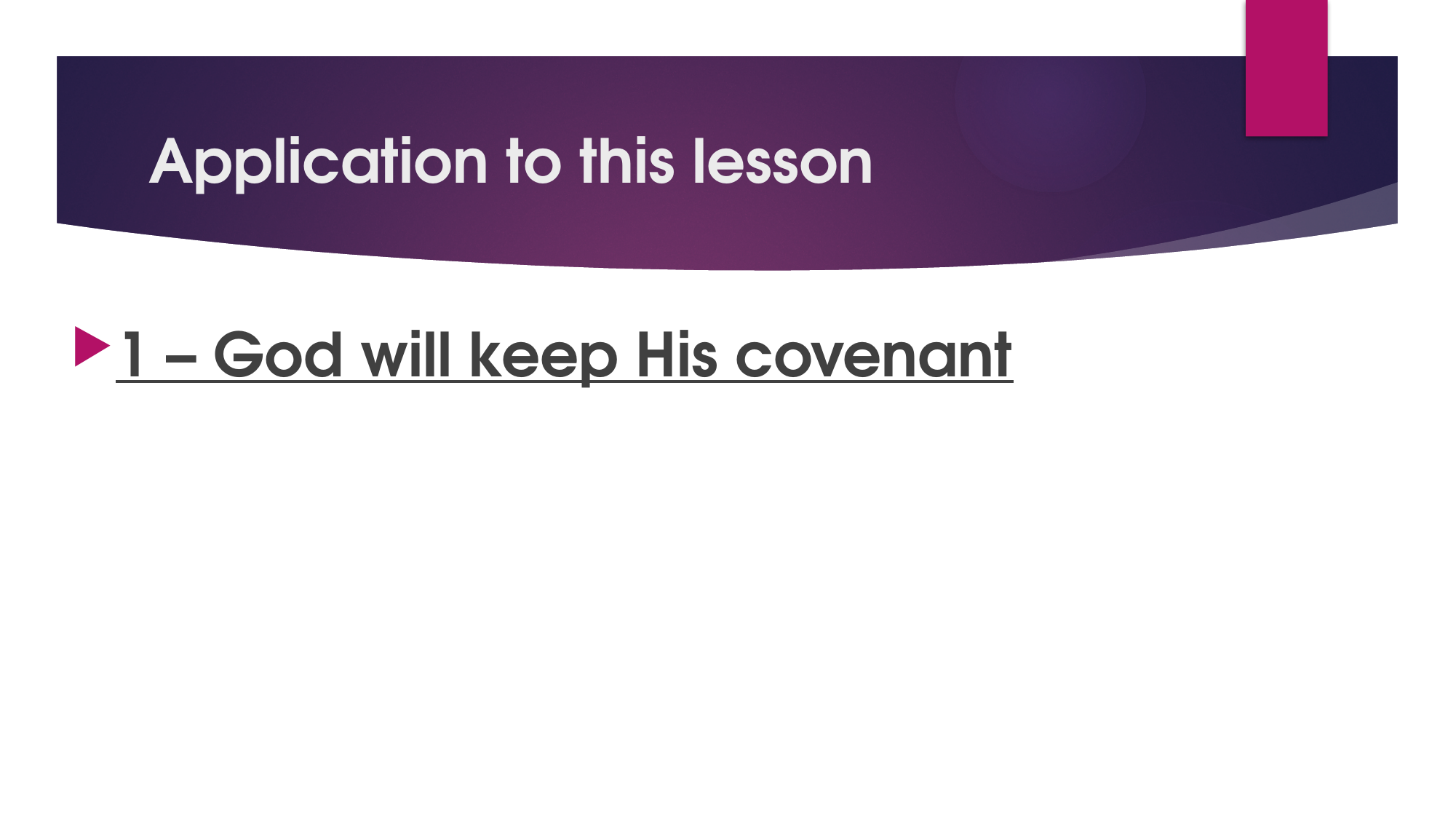

# Application to this lesson
1 – God will keep His covenant